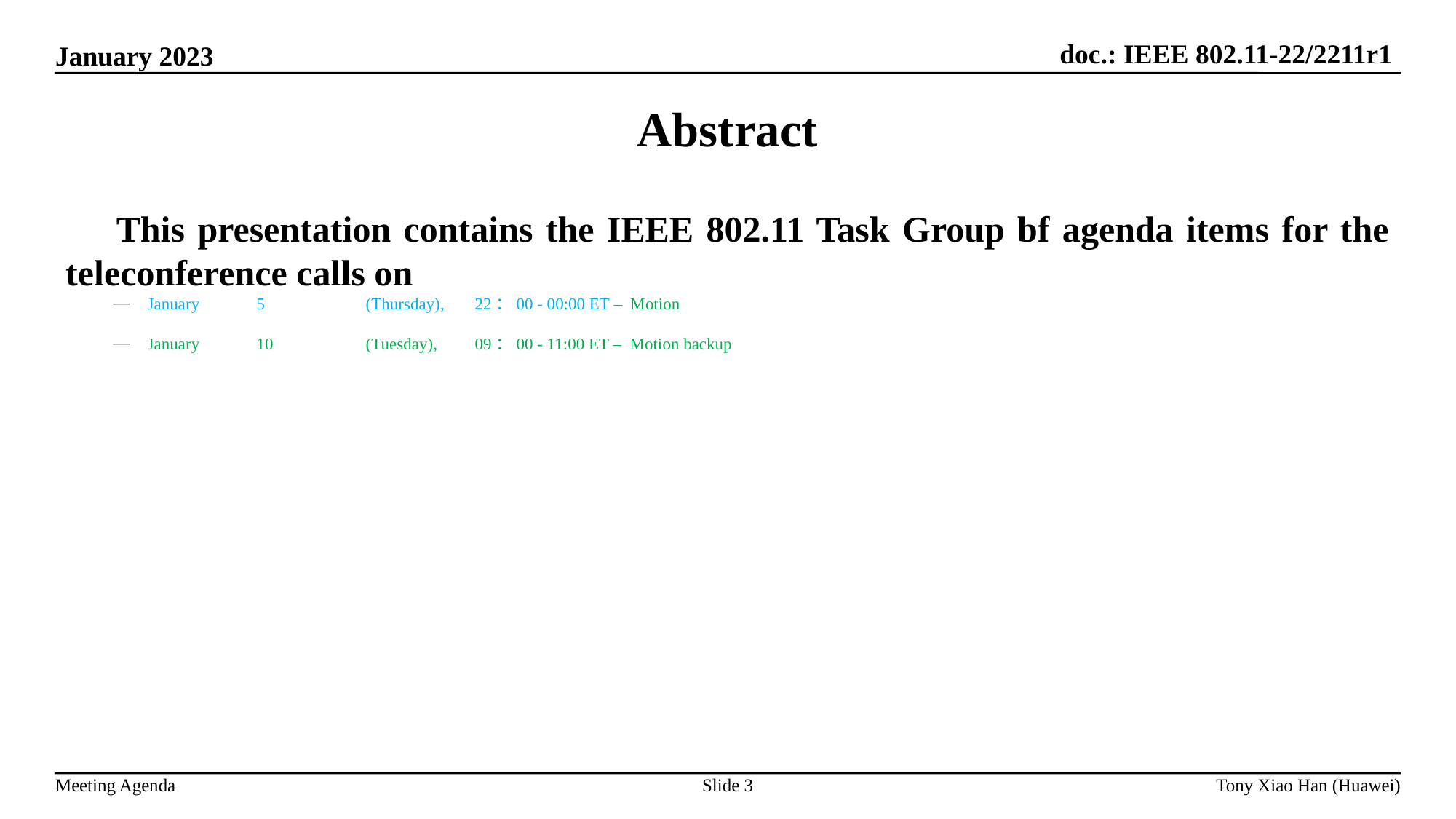

Abstract
    This presentation contains the IEEE 802.11 Task Group bf agenda items for the teleconference calls on
January 	5	(Thursday),	22：00 - 00:00 ET –  Motion

January 	10	(Tuesday),	09：00 - 11:00 ET –  Motion backup